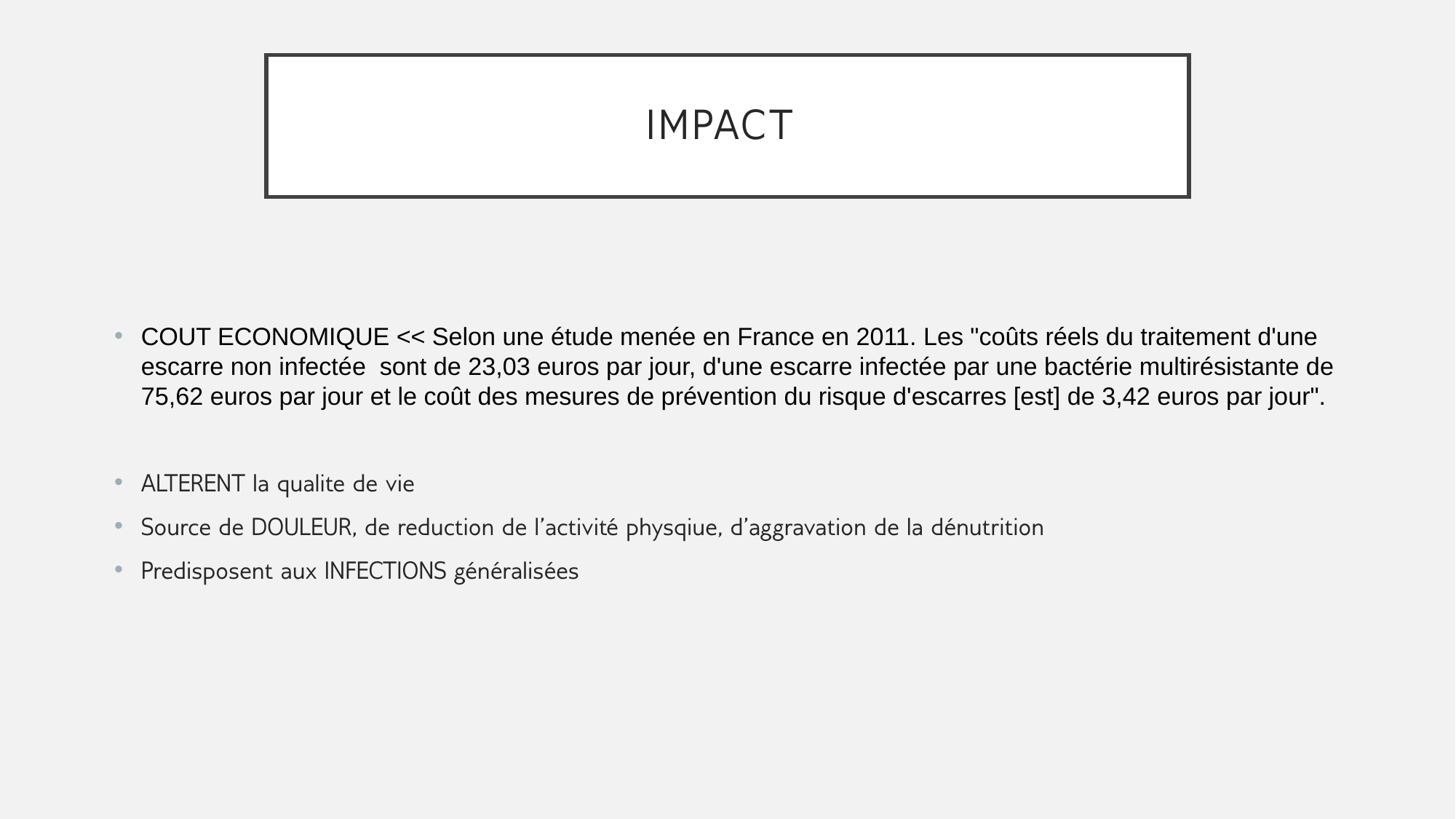

# Impact
COUT ECONOMIQUE << Selon une étude menée en France en 2011. Les "coûts réels du traitement d'une escarre non infectée  sont de 23,03 euros par jour, d'une escarre infectée par une bactérie multirésistante de 75,62 euros par jour et le coût des mesures de prévention du risque d'escarres [est] de 3,42 euros par jour".

ALTERENT la qualite de vie
Source de DOULEUR, de reduction de l’activité physqiue, d’aggravation de la dénutrition
Predisposent aux INFECTIONS généralisées